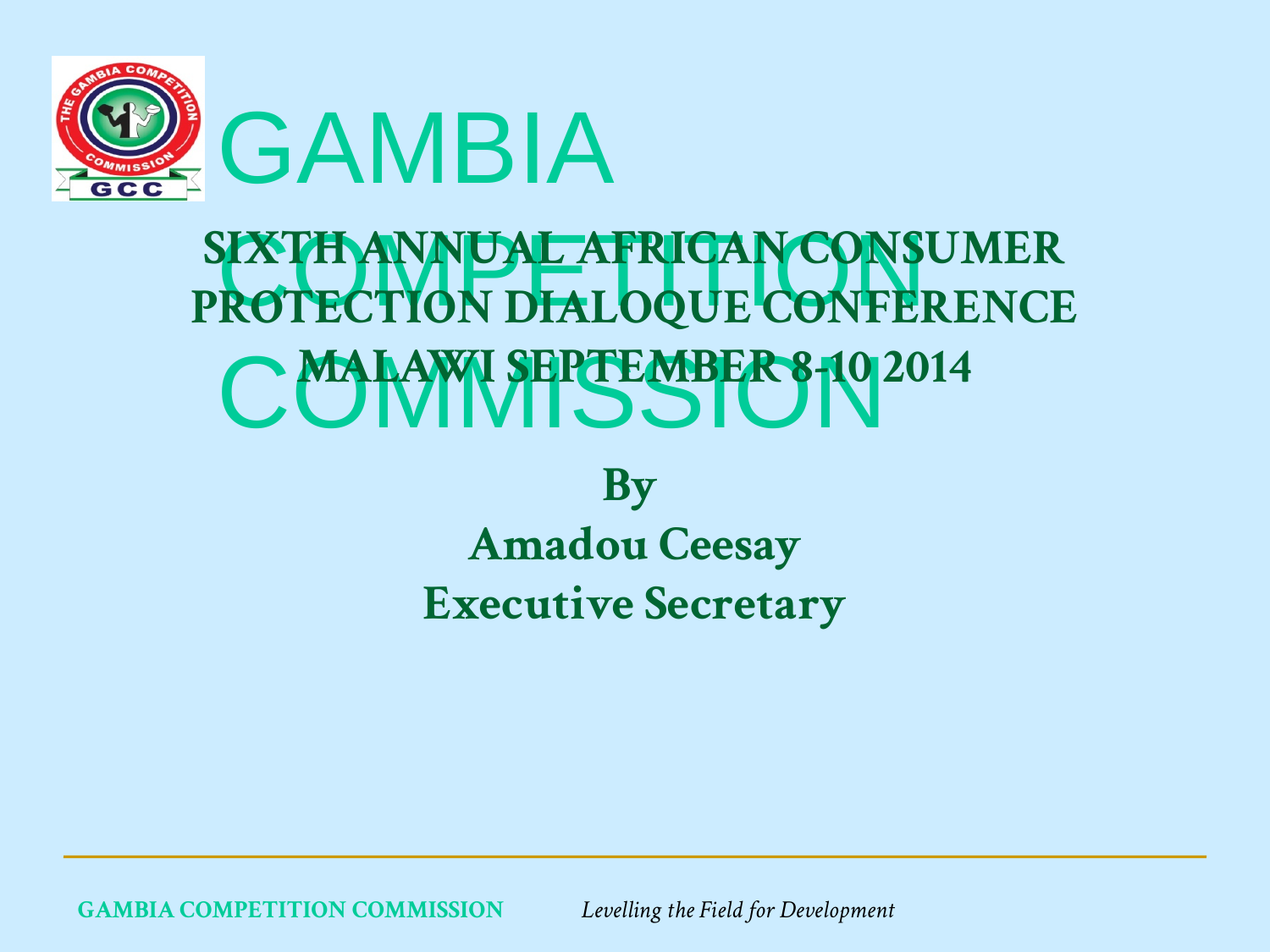

# SIXTH ANNUAL AFRICAN CONSUMER PROTECTION DIALOQUE CONFERENCE MALAWI SEPTEMBER 8-10 2014 By Amadou Ceesay Executive Secretary
GAMBIA COMPETITION COMMISSION              Levelling the Field for Development